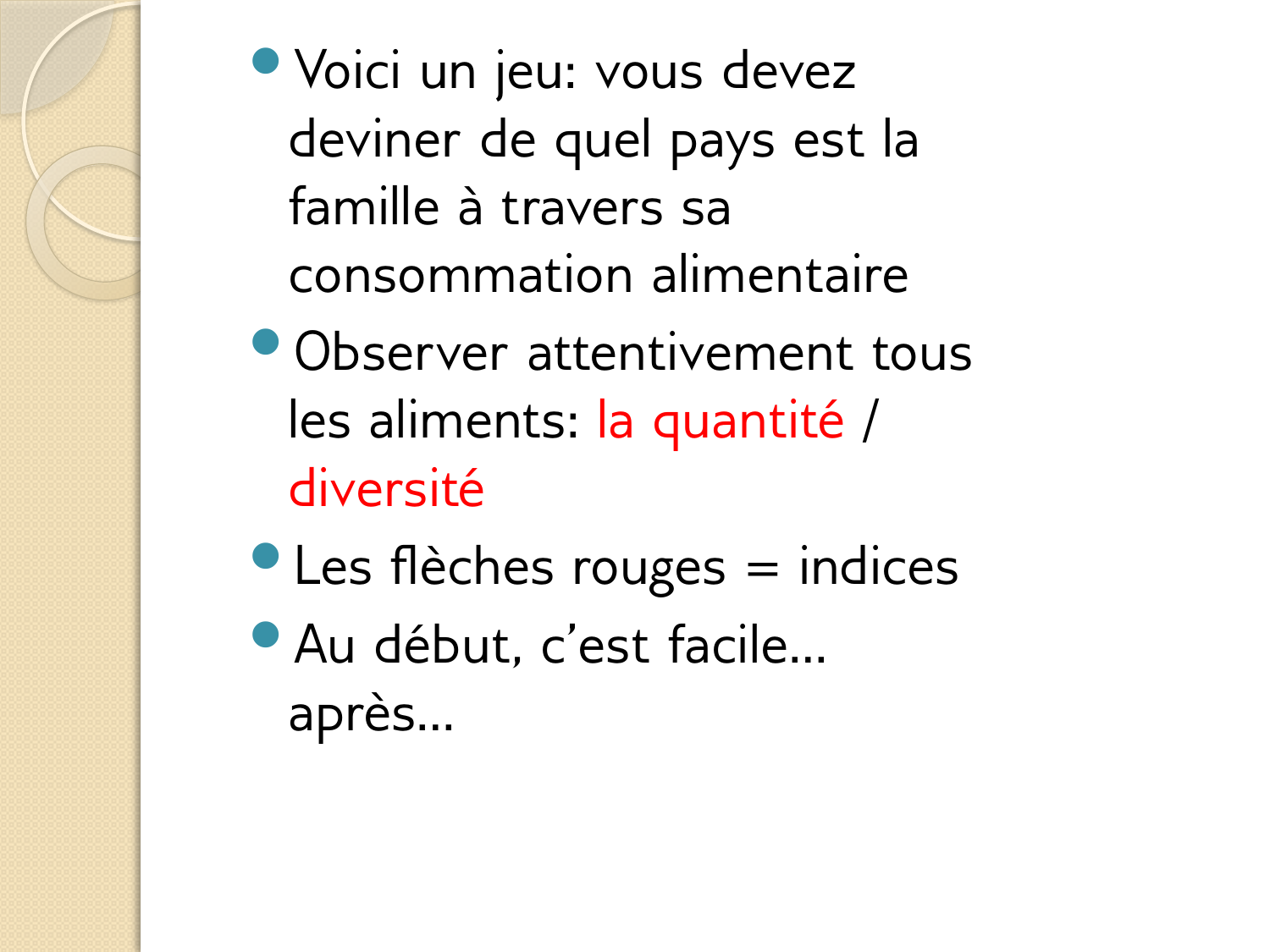

Voici un jeu: vous devez deviner de quel pays est la famille à travers sa consommation alimentaire
Observer attentivement tous les aliments: la quantité / diversité
Les flèches rouges = indices
Au début, c’est facile…après…